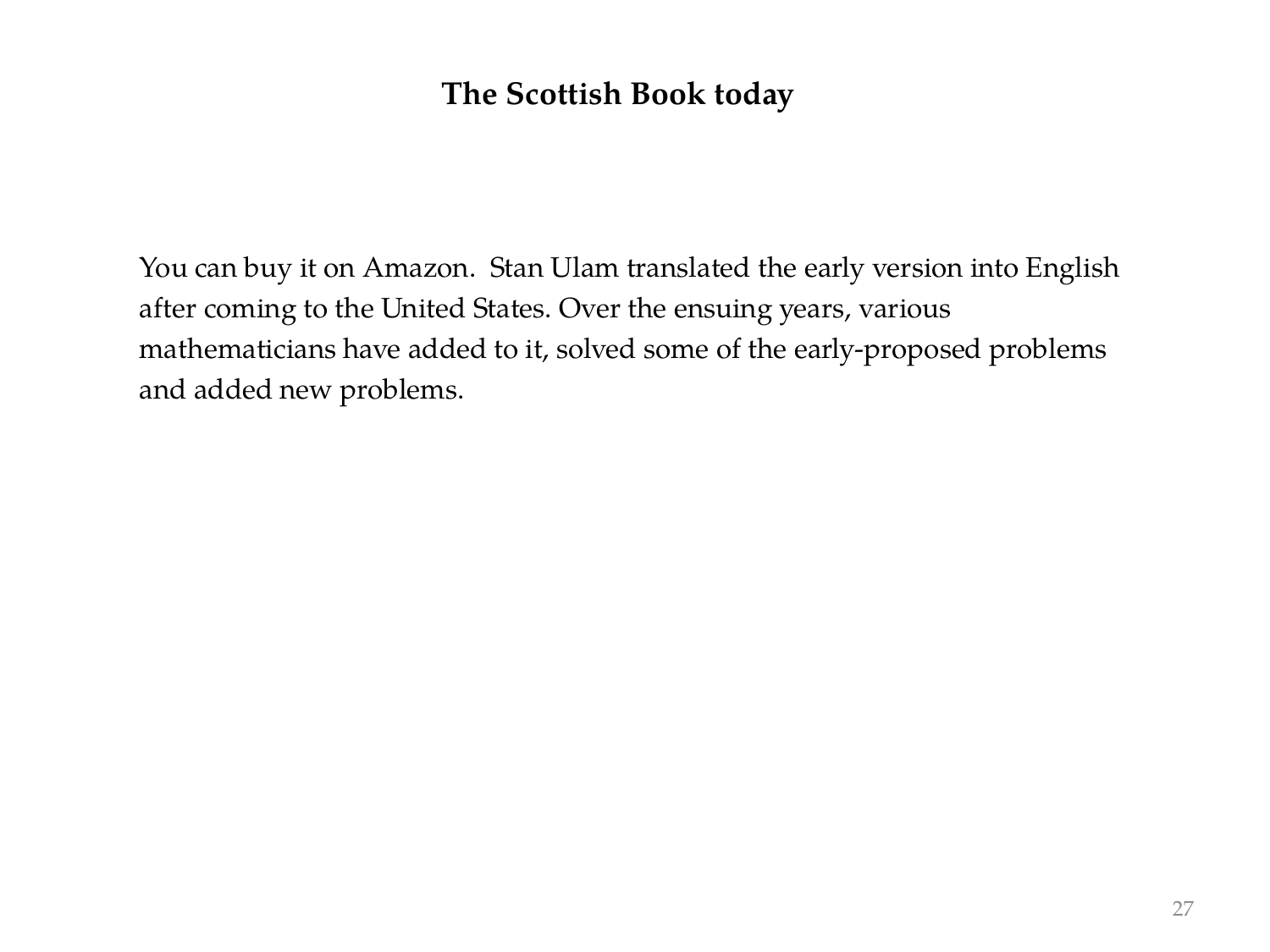

The Scottish Book today
You can buy it on Amazon.  Stan Ulam translated the early version into English after coming to the United States. Over the ensuing years, various mathematicians have added to it, solved some of the early-proposed problems and added new problems.
27